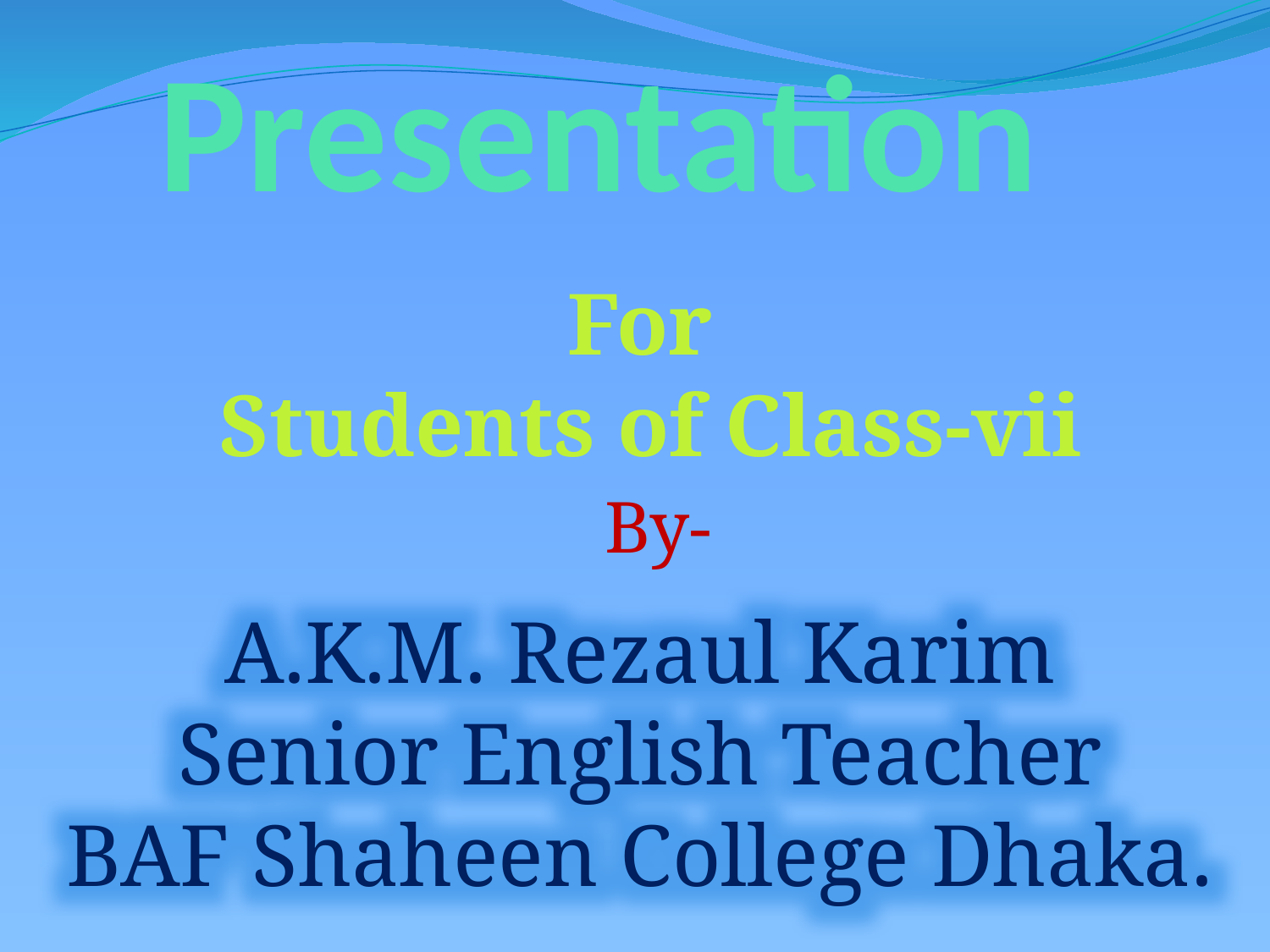

# Presentation
For
 Students of Class-vii
By-
A.K.M. Rezaul Karim
Senior English Teacher
BAF Shaheen College Dhaka.